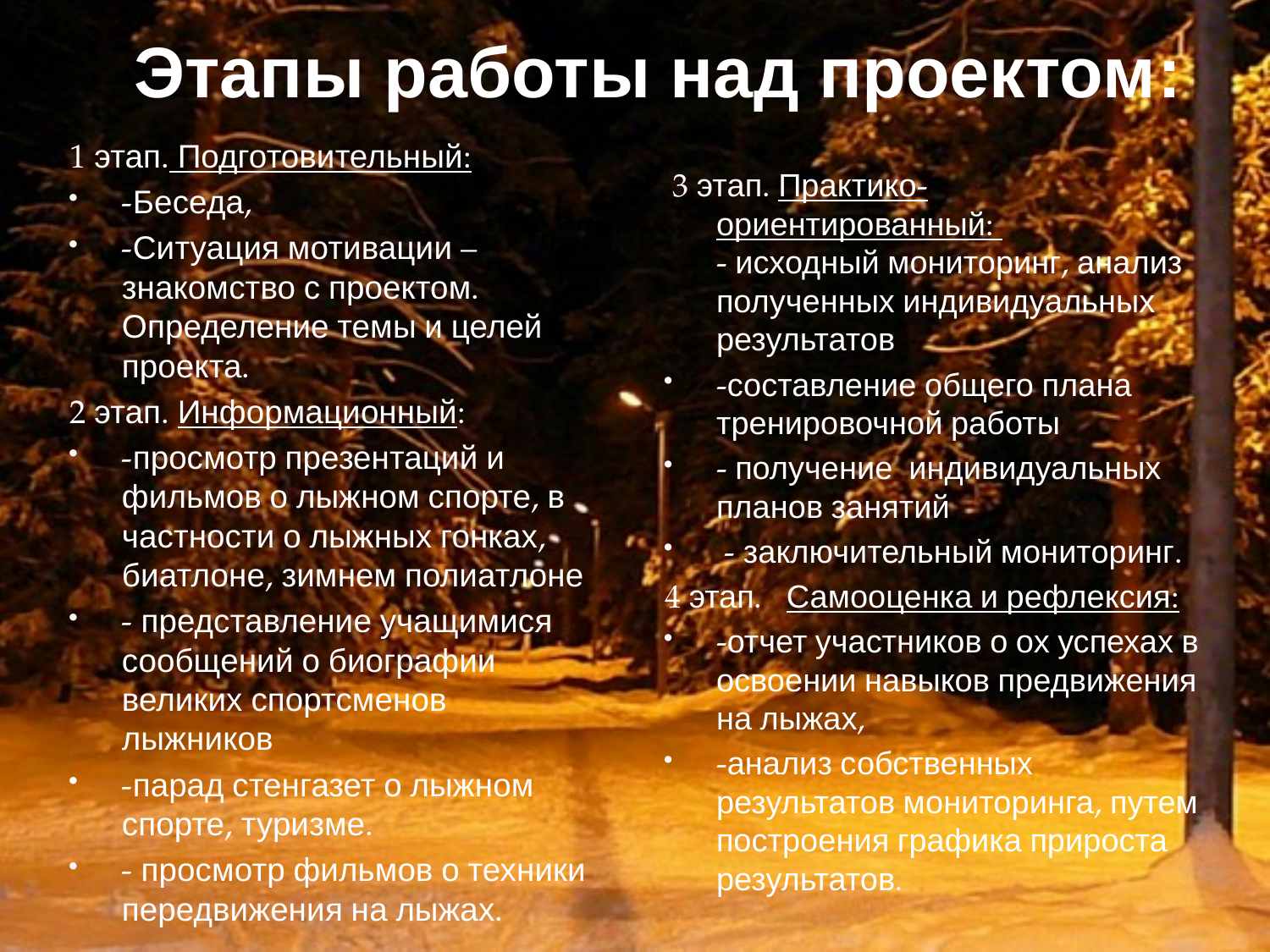

# Этапы работы над проектом:
1 этап. Подготовительный:
-Беседа,
-Ситуация мотивации – знакомство с проектом. Определение темы и целей  проекта.
2 этап. Информационный:
-просмотр презентаций и фильмов о лыжном спорте, в частности о лыжных гонках, биатлоне, зимнем полиатлоне
- представление учащимися сообщений о биографии великих спортсменов лыжников
-парад стенгазет о лыжном спорте, туризме.
- просмотр фильмов о техники передвижения на лыжах.

 3 этап. Практико-ориентированный:
- исходный мониторинг, анализ полученных индивидуальных результатов
-составление общего плана тренировочной работы
- получение  индивидуальных планов занятий
 - заключительный мониторинг.
4 этап.   Самооценка и рефлексия:
-отчет участников о ох успехах в освоении навыков предвижения на лыжах,
-анализ собственных результатов мониторинга, путем построения графика прироста результатов.